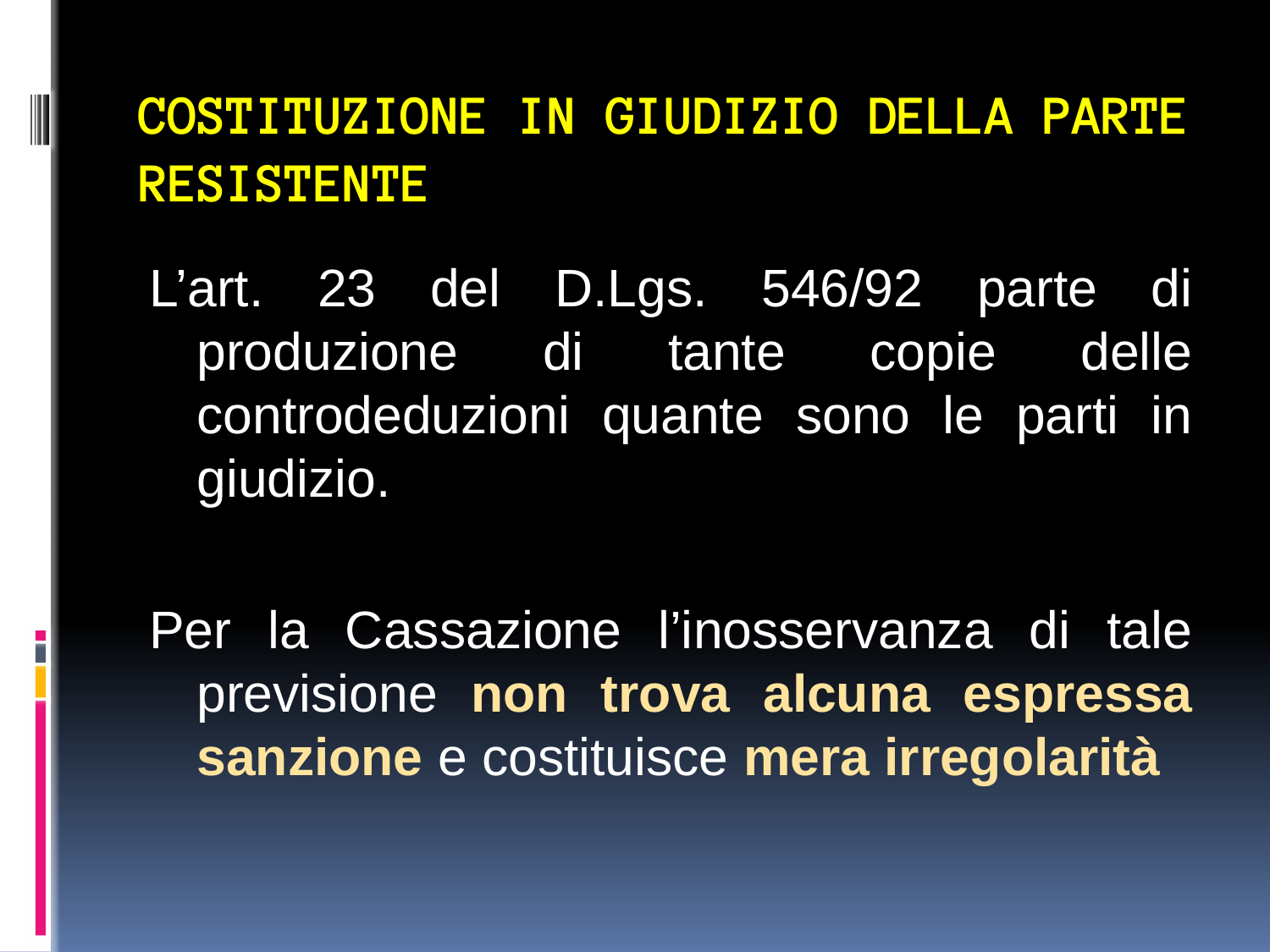

# COSTITUZIONE IN GIUDIZIO DELLA PARTE RESISTENTE
L’art. 23 del D.Lgs. 546/92 parte di produzione di tante copie delle controdeduzioni quante sono le parti in giudizio.

Per la Cassazione l’inosservanza di tale previsione non trova alcuna espressa sanzione e costituisce mera irregolarità